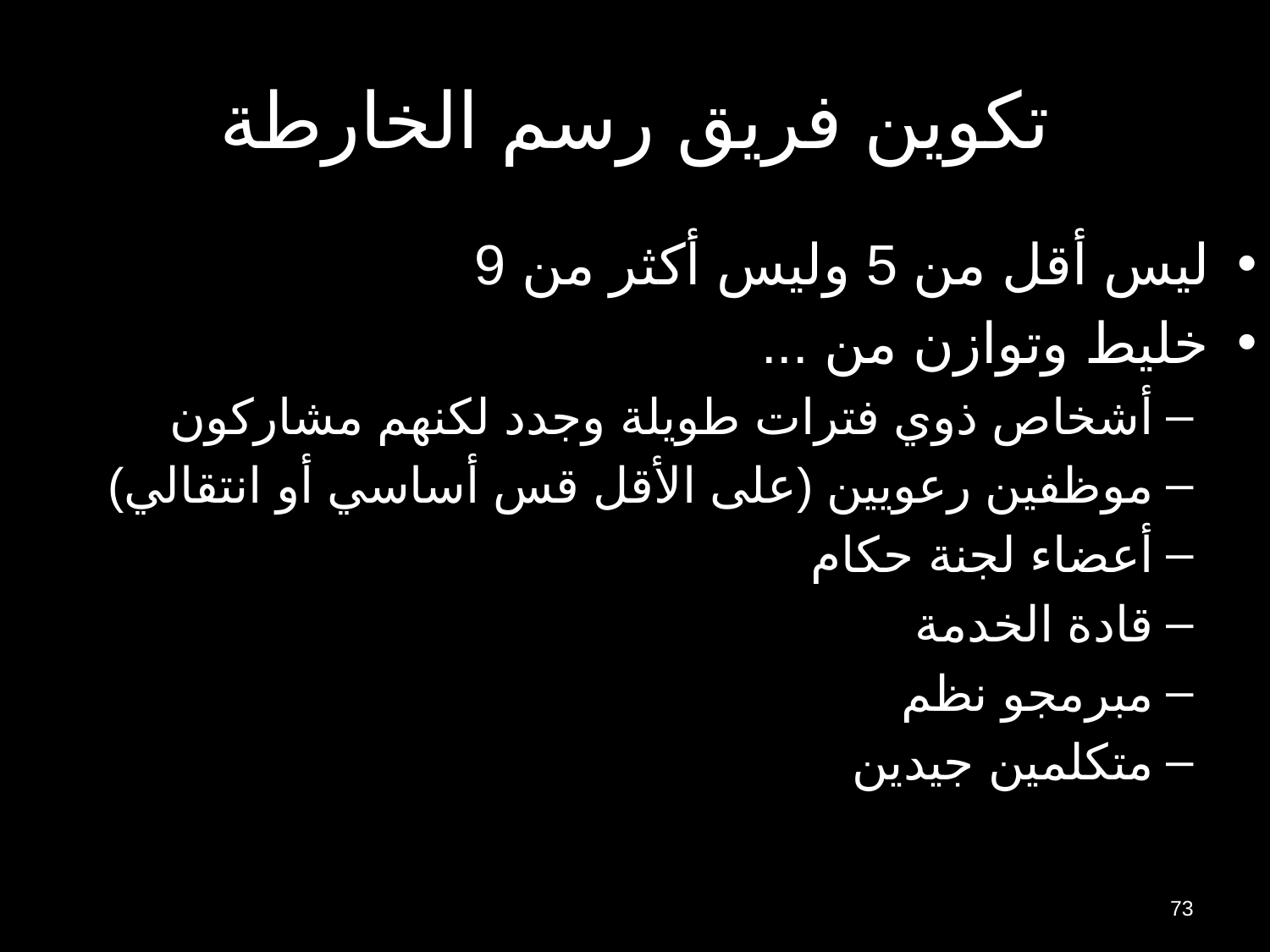

# تكوين فريق رسم الخارطة
ليس أقل من 5 وليس أكثر من 9
خليط وتوازن من ...
أشخاص ذوي فترات طويلة وجدد لكنهم مشاركون
موظفين رعويين (على الأقل قس أساسي أو انتقالي)
أعضاء لجنة حكام
قادة الخدمة
مبرمجو نظم
متكلمين جيدين
73